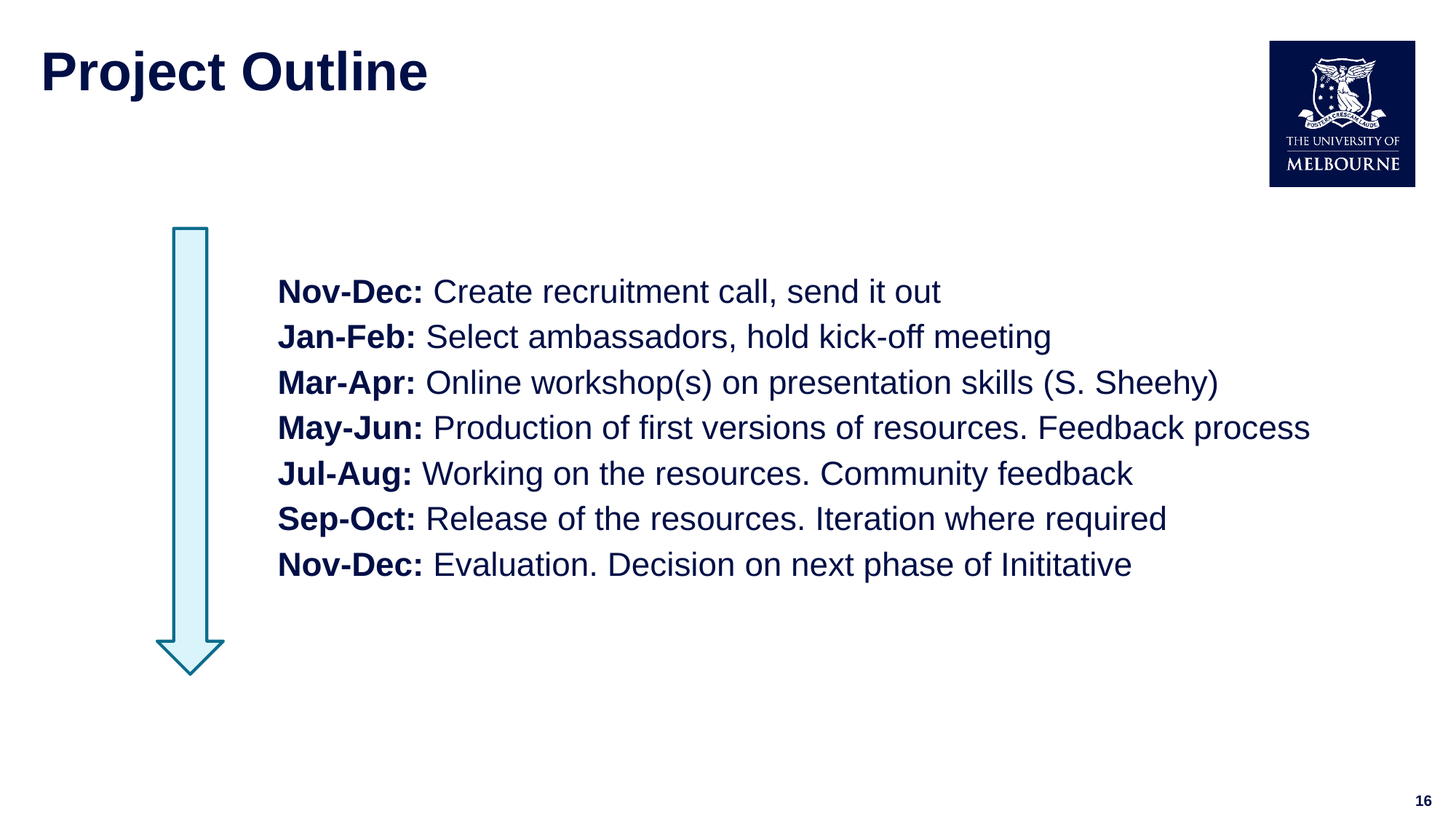

# Project Outline
Nov-Dec: Create recruitment call, send it out
Jan-Feb: Select ambassadors, hold kick-off meeting
Mar-Apr: Online workshop(s) on presentation skills (S. Sheehy)
May-Jun: Production of first versions of resources. Feedback process
Jul-Aug: Working on the resources. Community feedback
Sep-Oct: Release of the resources. Iteration where required
Nov-Dec: Evaluation. Decision on next phase of Inititative

16